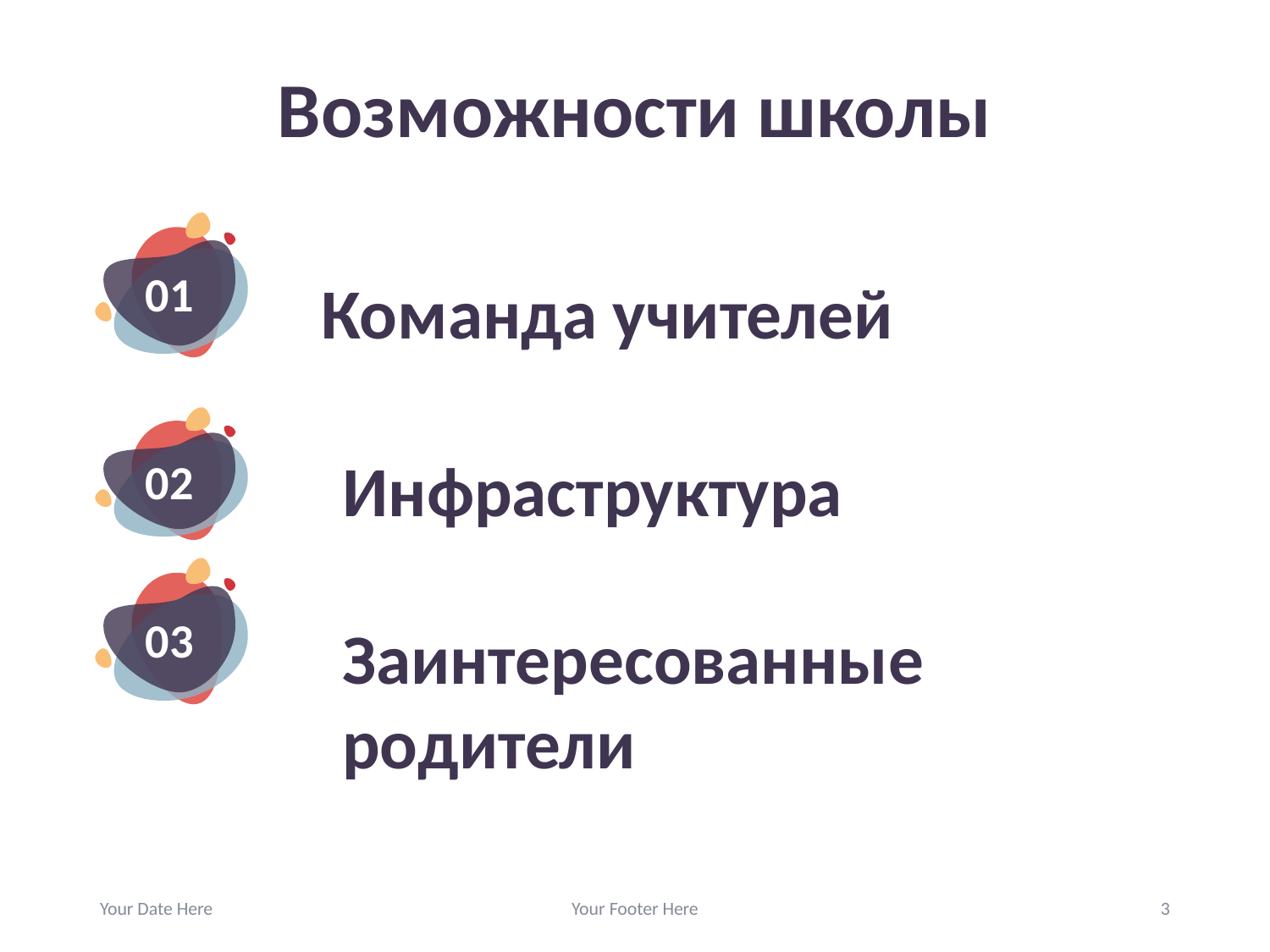

# Возможности школы

01

Команда учителей

02

Инфраструктура

03

Заинтересованные родители

Your Date Here
Your Footer Here
3